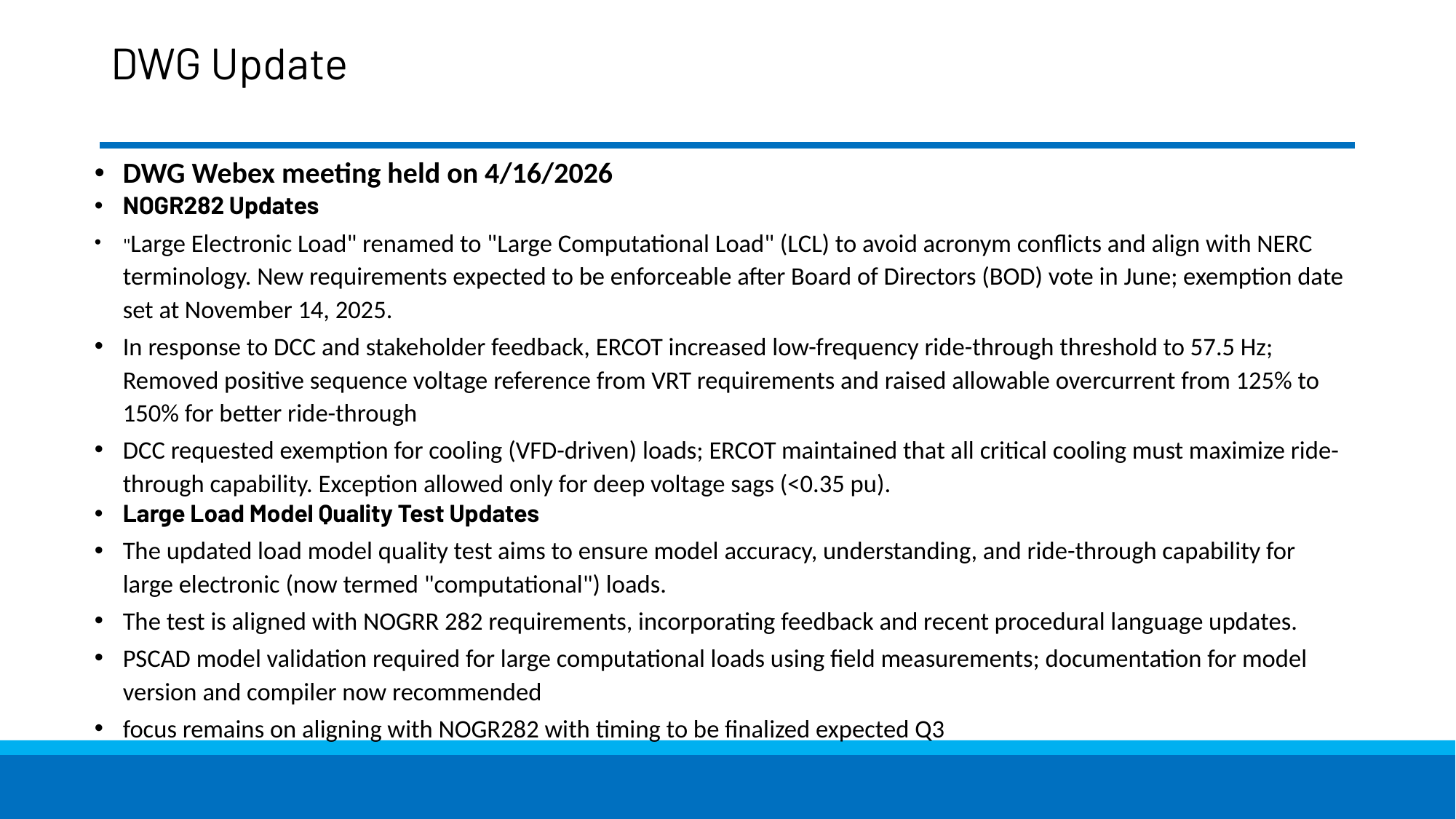

# DWG Update
DWG Webex meeting held on 4/16/2026
NOGR282 Updates
"Large Electronic Load" renamed to "Large Computational Load" (LCL) to avoid acronym conflicts and align with NERC terminology. New requirements expected to be enforceable after Board of Directors (BOD) vote in June; exemption date set at November 14, 2025.
In response to DCC and stakeholder feedback, ERCOT increased low-frequency ride-through threshold to 57.5 Hz; Removed positive sequence voltage reference from VRT requirements and raised allowable overcurrent from 125% to 150% for better ride-through
DCC requested exemption for cooling (VFD-driven) loads; ERCOT maintained that all critical cooling must maximize ride-through capability. Exception allowed only for deep voltage sags (<0.35 pu).
Large Load Model Quality Test Updates
The updated load model quality test aims to ensure model accuracy, understanding, and ride-through capability for large electronic (now termed "computational") loads.
The test is aligned with NOGRR 282 requirements, incorporating feedback and recent procedural language updates.
PSCAD model validation required for large computational loads using field measurements; documentation for model version and compiler now recommended
focus remains on aligning with NOGR282 with timing to be finalized expected Q3